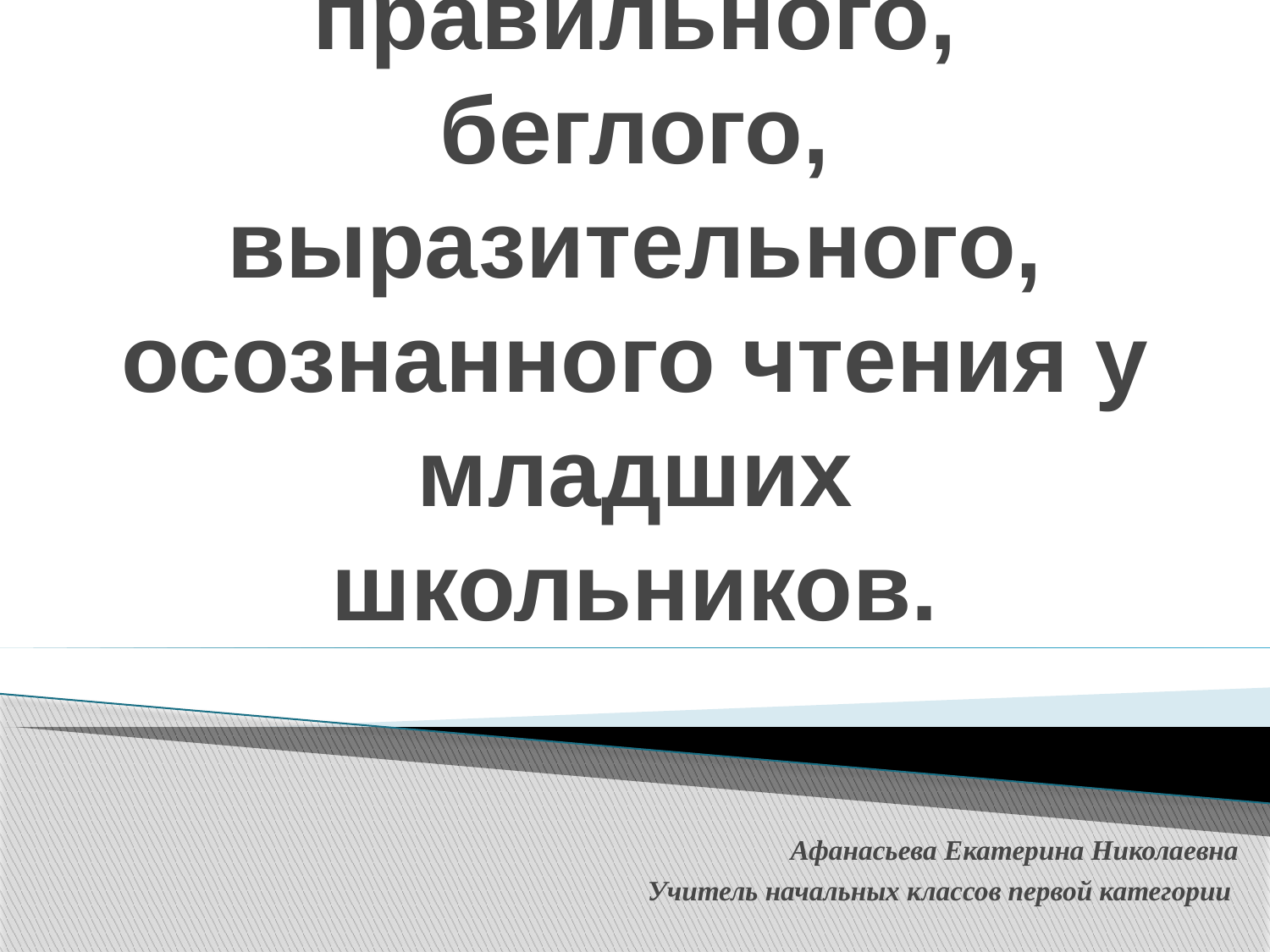

# Муниципальное бюджетное общеобразовательное учреждение – Средняя общеобразовательная школа № 8города Мценска Пути формирования правильного, беглого, выразительного, осознанного чтения у младших школьников.
Афанасьева Екатерина Николаевна
Учитель начальных классов первой категории